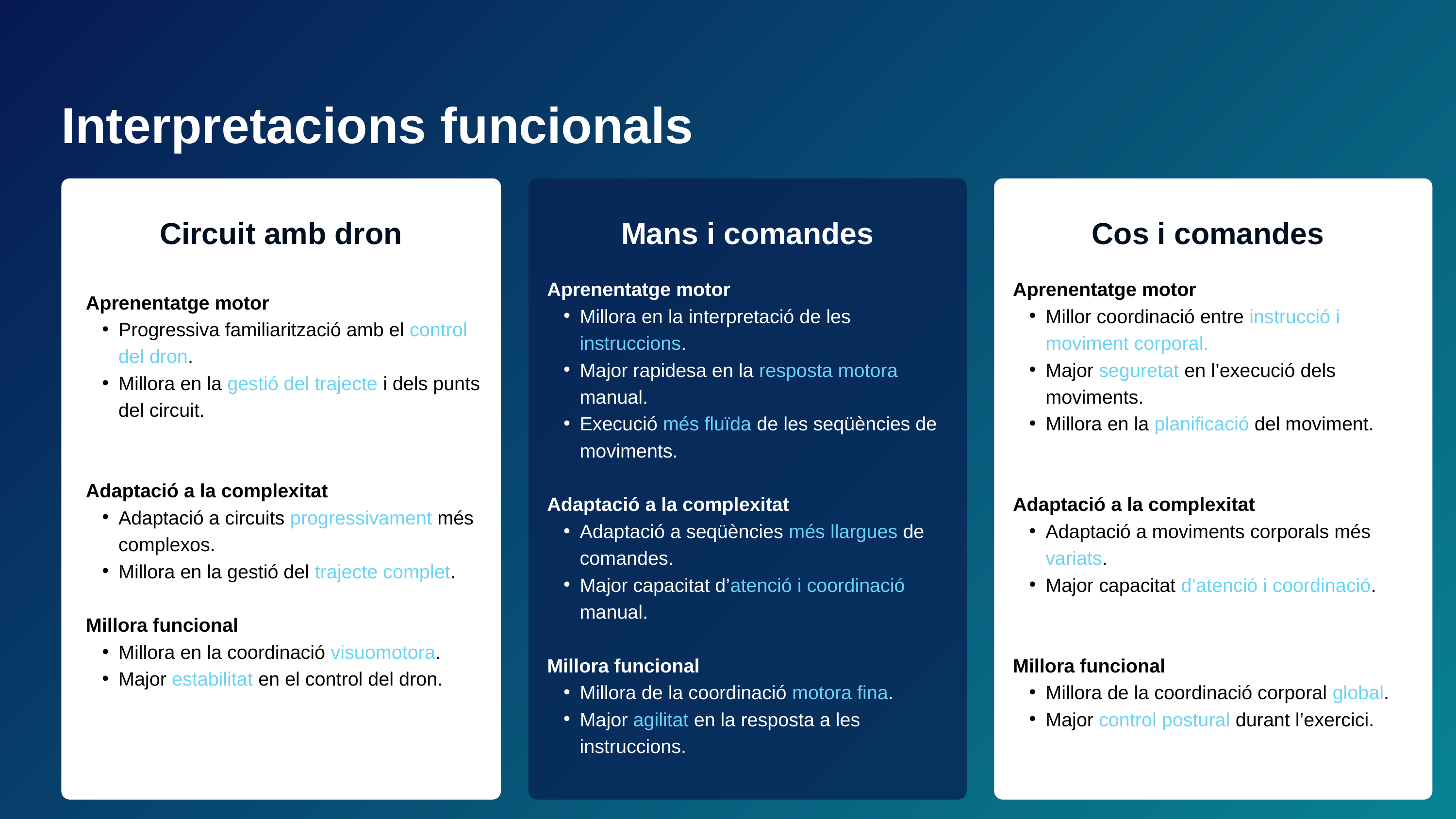

Interpretacions funcionals

Circuit amb dron
Mans i comandes
Cos i comandes
Aprenentatge motor
Millora en la interpretació de les instruccions.
Major rapidesa en la resposta motora manual.
Execució més fluïda de les seqüències de moviments.

Adaptació a la complexitat
Adaptació a seqüències més llargues de comandes.
Major capacitat d’atenció i coordinació manual.

Millora funcional
Millora de la coordinació motora fina.
Major agilitat en la resposta a les instruccions.

Aprenentatge motor
Millor coordinació entre instrucció i moviment corporal.
Major seguretat en l’execució dels moviments.
Millora en la planificació del moviment.

Adaptació a la complexitat
Adaptació a moviments corporals més variats.
Major capacitat d’atenció i coordinació.

Millora funcional
Millora de la coordinació corporal global.
Major control postural durant l’exercici.

Aprenentatge motor
Progressiva familiarització amb el control del dron.
Millora en la gestió del trajecte i dels punts del circuit.

Adaptació a la complexitat
Adaptació a circuits progressivament més complexos.
Millora en la gestió del trajecte complet.

Millora funcional
Millora en la coordinació visuomotora.
Major estabilitat en el control del dron.